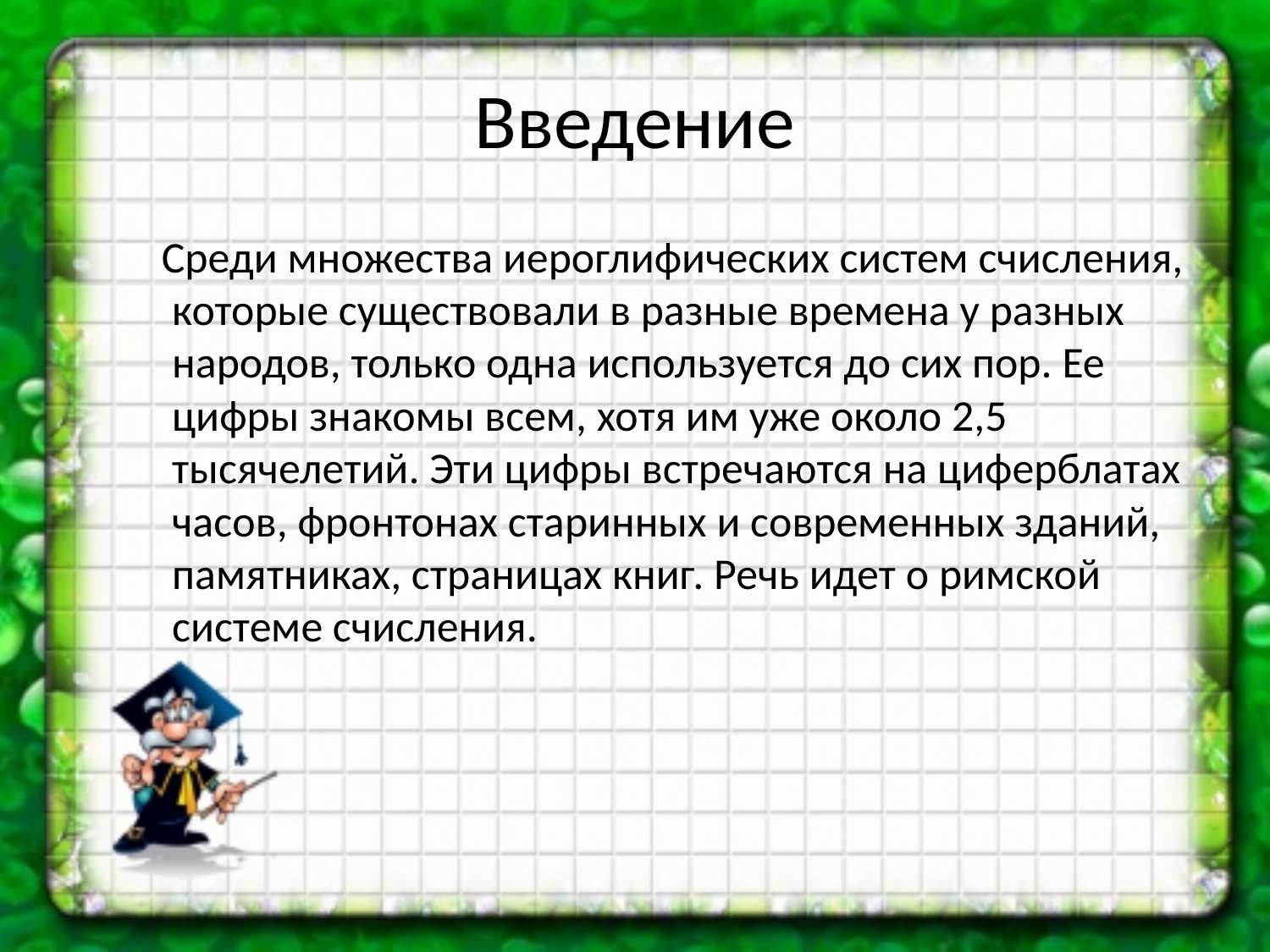

# Введение
   Среди множества иероглифических систем счисления, которые существовали в разные времена у разных народов, только одна используется до сих пор. Ее цифры знакомы всем, хотя им уже около 2,5 тысячелетий. Эти цифры встречаются на циферблатах часов, фронтонах старинных и современных зданий, памятниках, страницах книг. Речь идет о римской системе счисления.